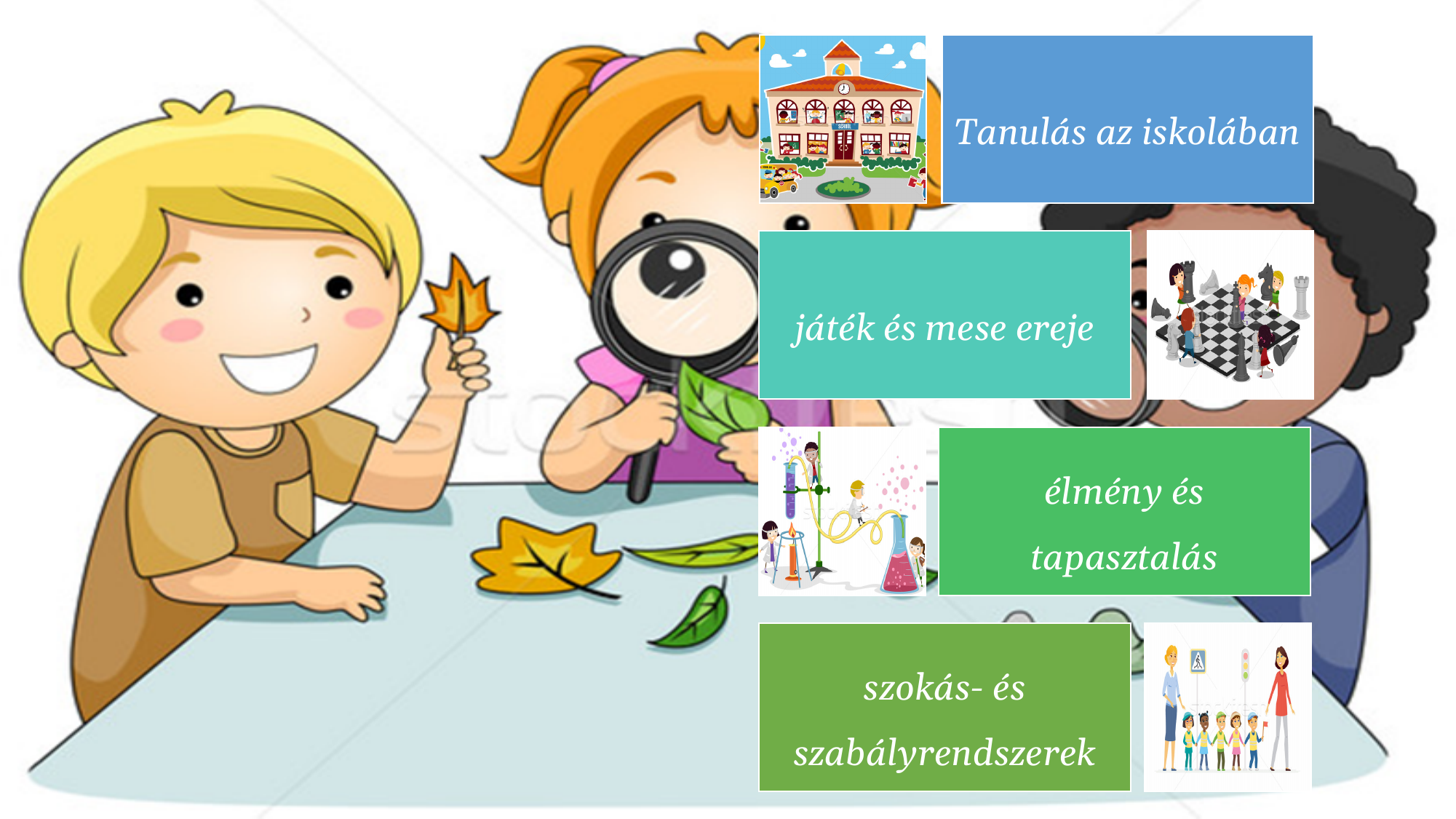

Tanulás az iskolában
játék és mese ereje
élmény és tapasztalás
szokás- és szabályrendszerek